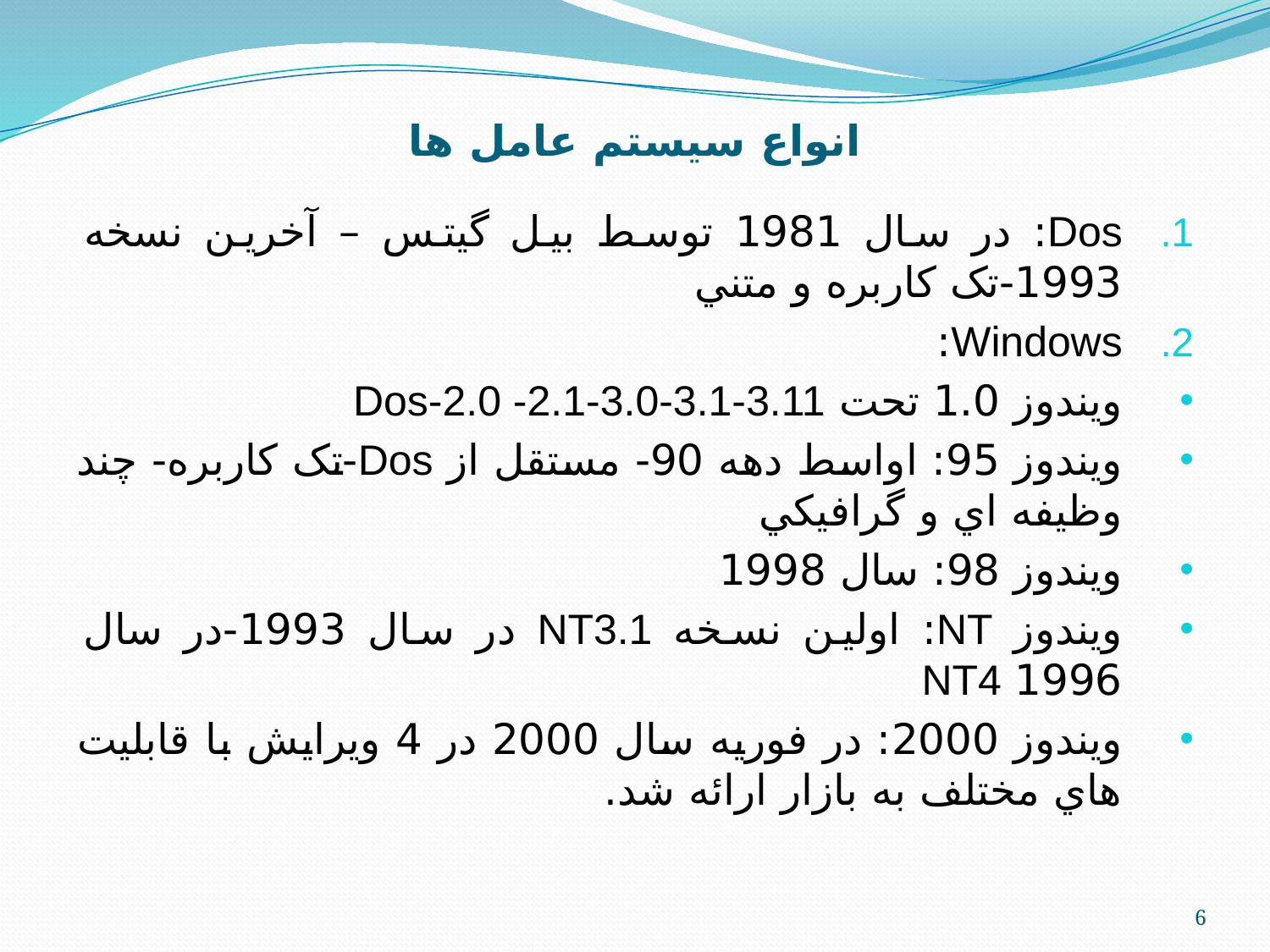

# انواع سيستم عامل ها
Dos: در سال 1981 توسط بيل گيتس – آخرين نسخه 1993-تک کاربره و متني
Windows:
ويندوز 1.0 تحت Dos-2.0 -2.1-3.0-3.1-3.11
ويندوز 95: اواسط دهه 90- مستقل از Dos-تک کاربره- چند وظيفه اي و گرافيکي
ويندوز 98: سال 1998
ويندوز NT: اولين نسخه NT3.1 در سال 1993-در سال 1996 NT4
ويندوز 2000: در فوريه سال 2000 در 4 ويرايش با قابليت هاي مختلف به بازار ارائه شد.

6